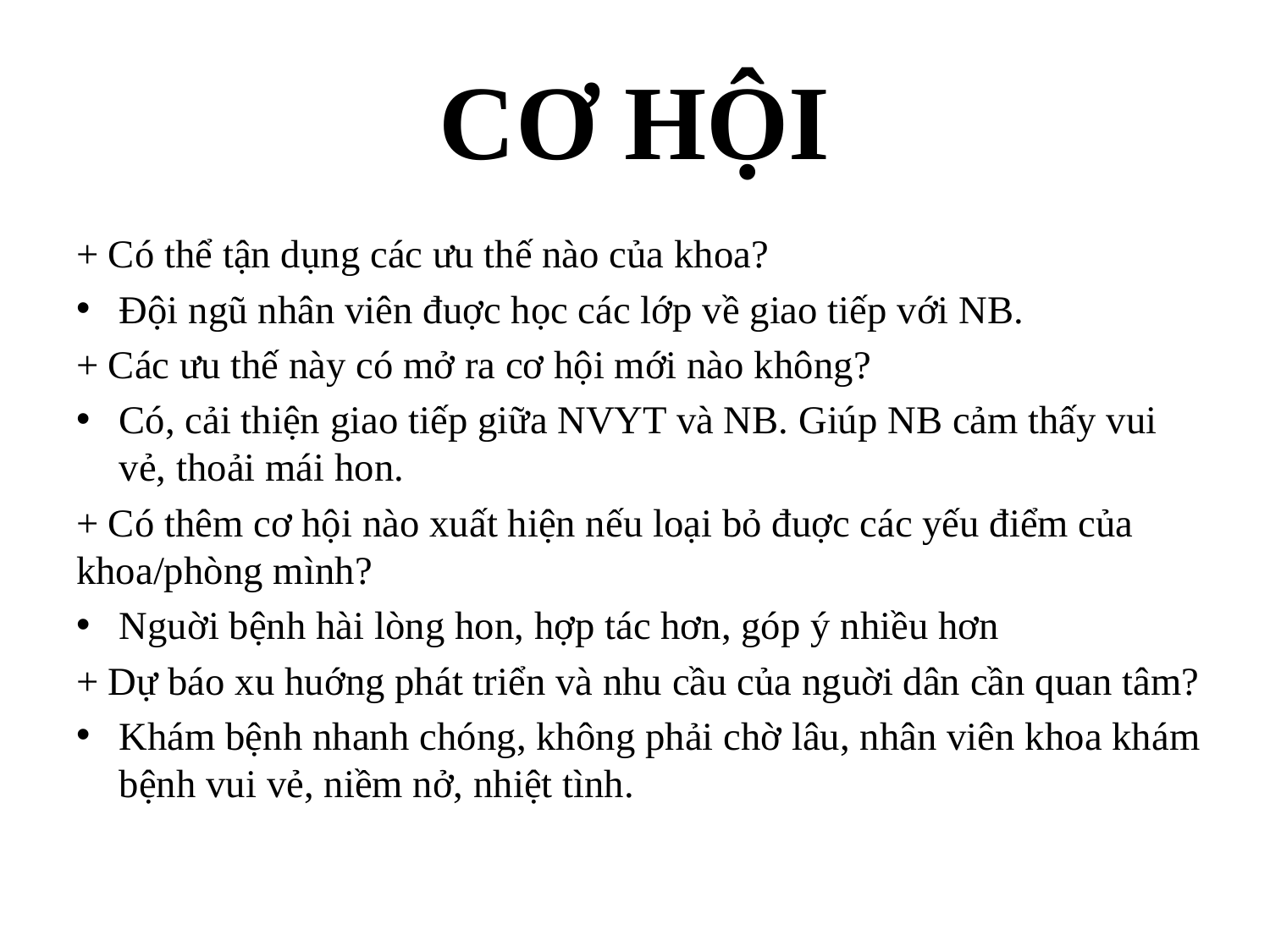

# CƠ HỘI
+ Có thể tận dụng các ưu thế nào của khoa?
Ðội ngũ nhân viên đuợc học các lớp về giao tiếp với NB.
+ Các ưu thế này có mở ra cơ hội mới nào không?
Có, cải thiện giao tiếp giữa NVYT và NB. Giúp NB cảm thấy vui vẻ, thoải mái hon.
+ Có thêm cơ hội nào xuất hiện nếu loại bỏ đuợc các yếu điểm của khoa/phòng mình?
Nguời bệnh hài lòng hon, hợp tác hơn, góp ý nhiều hơn
+ Dự báo xu huớng phát triển và nhu cầu của nguời dân cần quan tâm?
Khám bệnh nhanh chóng, không phải chờ lâu, nhân viên khoa khám bệnh vui vẻ, niềm nở, nhiệt tình.